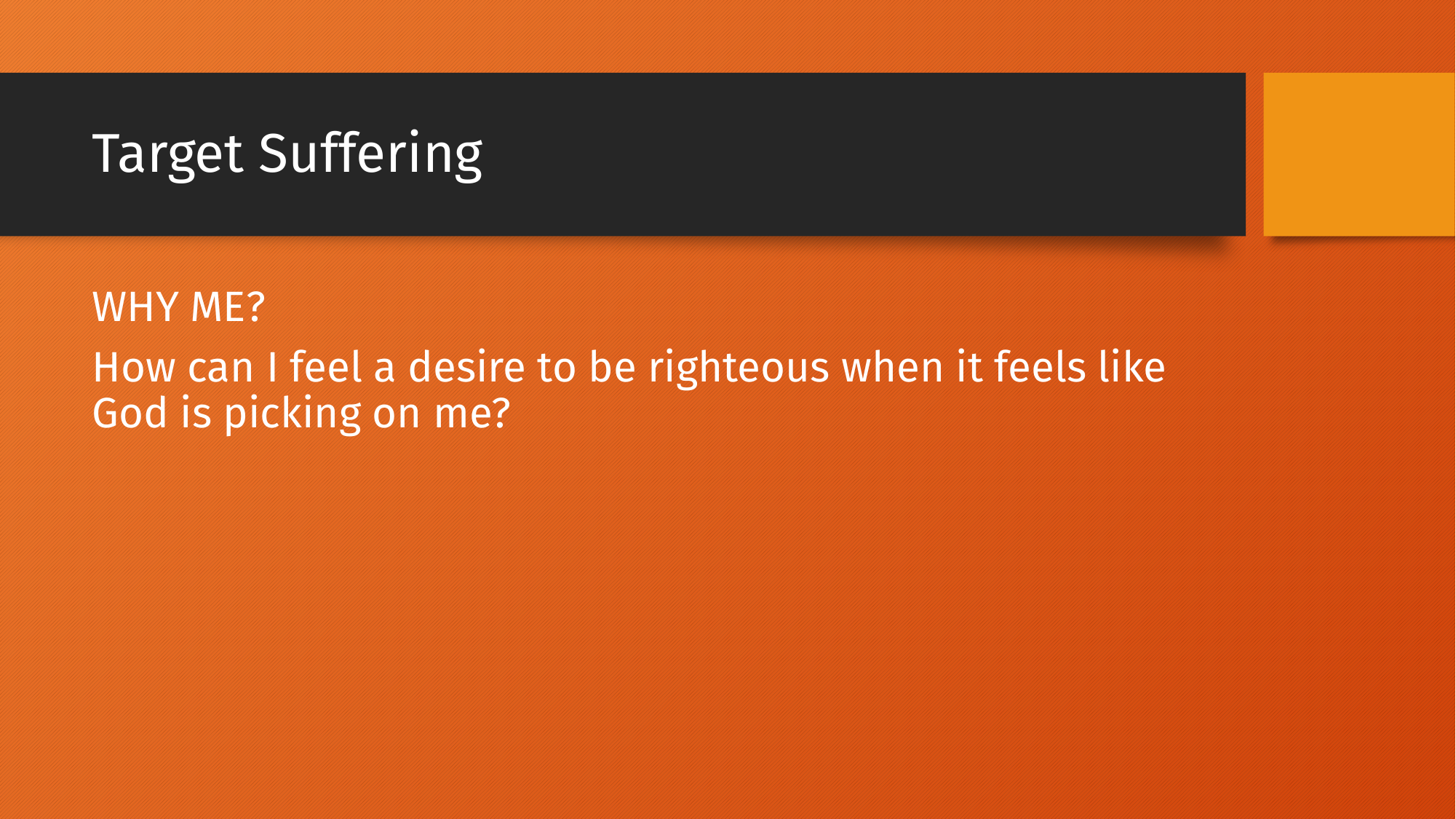

# Target Suffering
WHY ME?
How can I feel a desire to be righteous when it feels like God is picking on me?